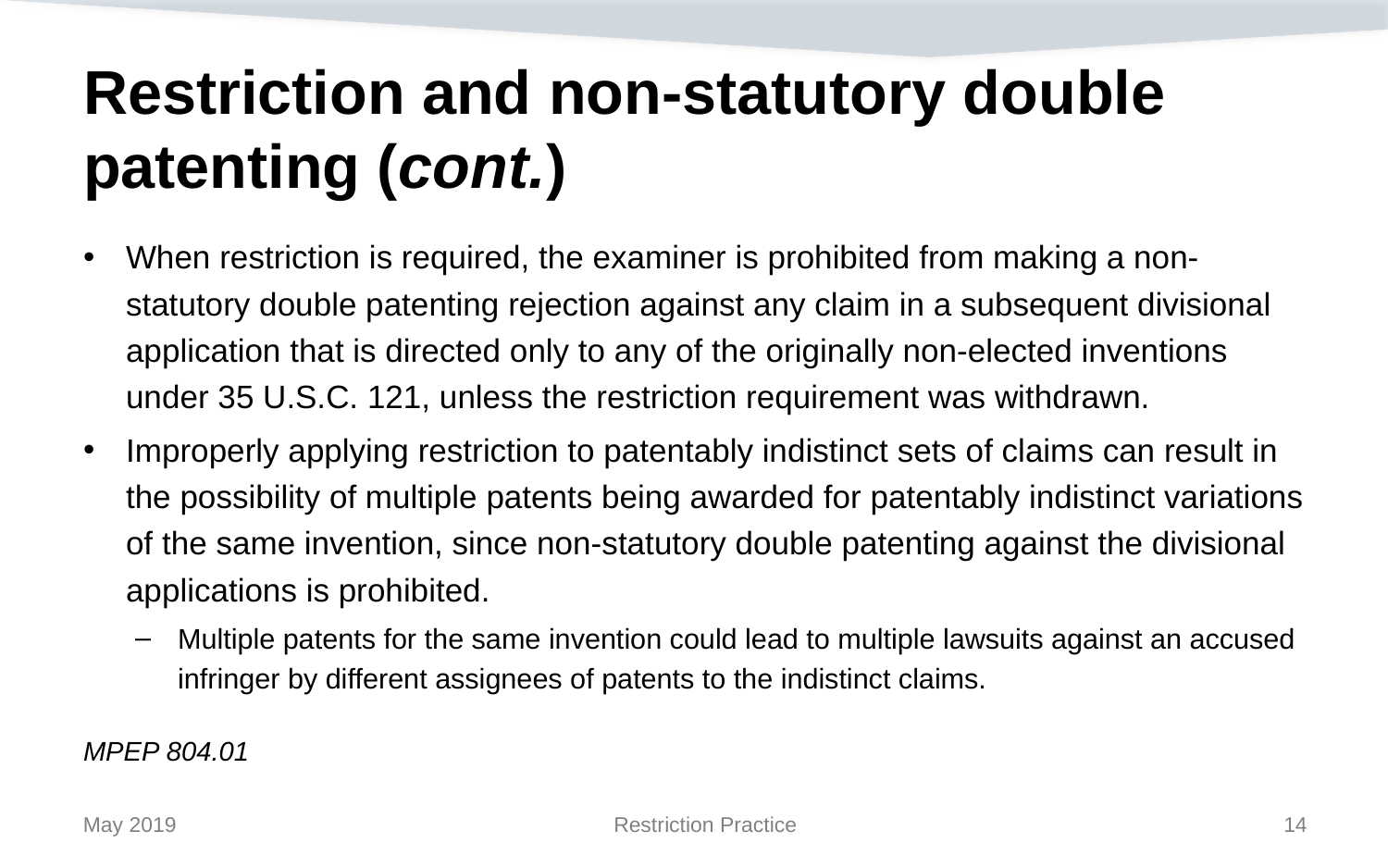

# Restriction and non-statutory double patenting (cont.)
When restriction is required, the examiner is prohibited from making a non-statutory double patenting rejection against any claim in a subsequent divisional application that is directed only to any of the originally non-elected inventions under 35 U.S.C. 121, unless the restriction requirement was withdrawn.
Improperly applying restriction to patentably indistinct sets of claims can result in the possibility of multiple patents being awarded for patentably indistinct variations of the same invention, since non-statutory double patenting against the divisional applications is prohibited.
Multiple patents for the same invention could lead to multiple lawsuits against an accused infringer by different assignees of patents to the indistinct claims.

MPEP 804.01
May 2019
Restriction Practice
14